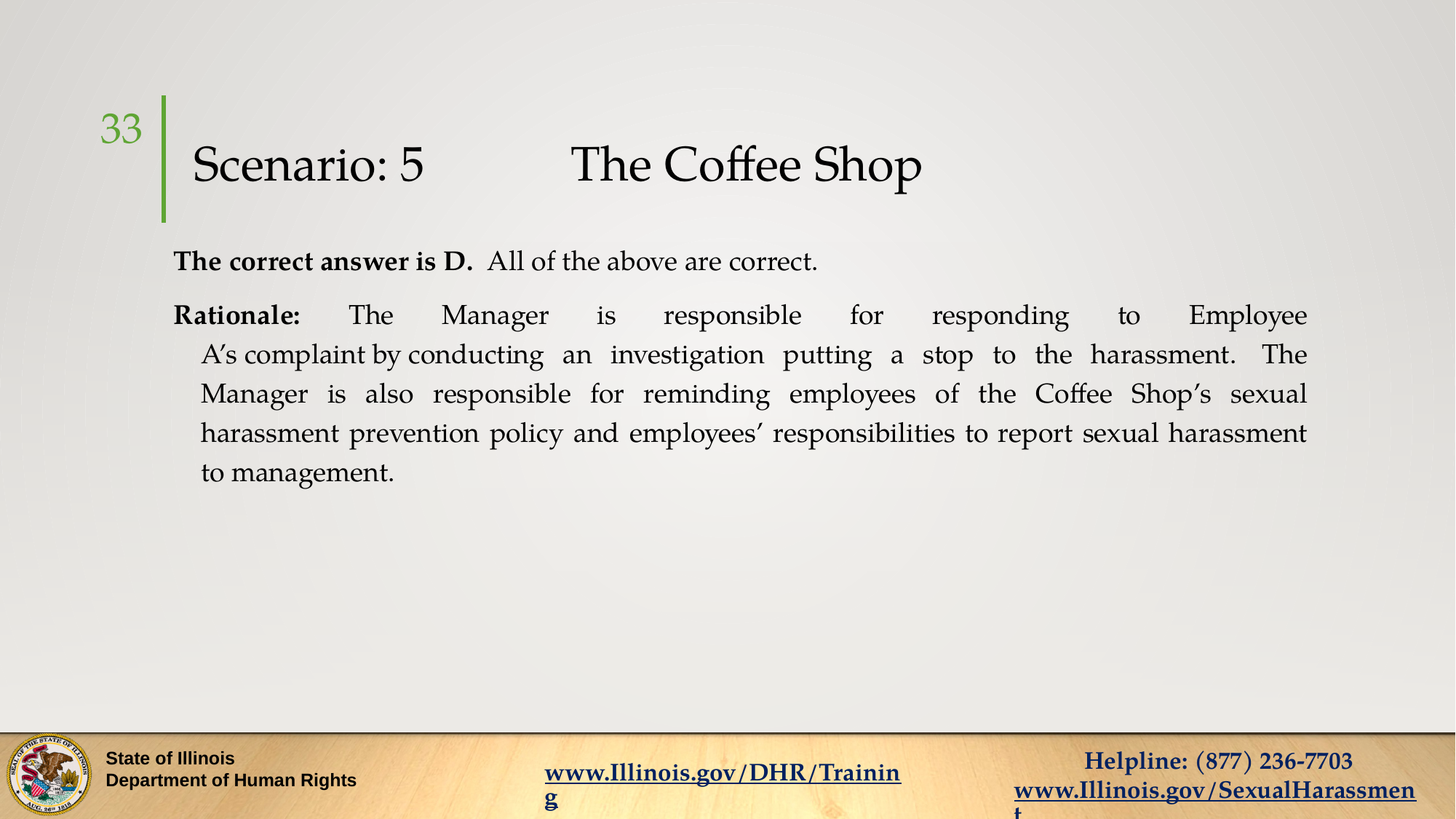

# Scenario: 5            The Coffee Shop
33
The correct answer is D.  All of the above are correct.
Rationale: The Manager is responsible for responding to Employee A’s complaint by conducting an investigation putting a stop to the harassment.  The Manager is also responsible for reminding employees of the Coffee Shop’s sexual harassment prevention policy and employees’ responsibilities to report sexual harassment to management.